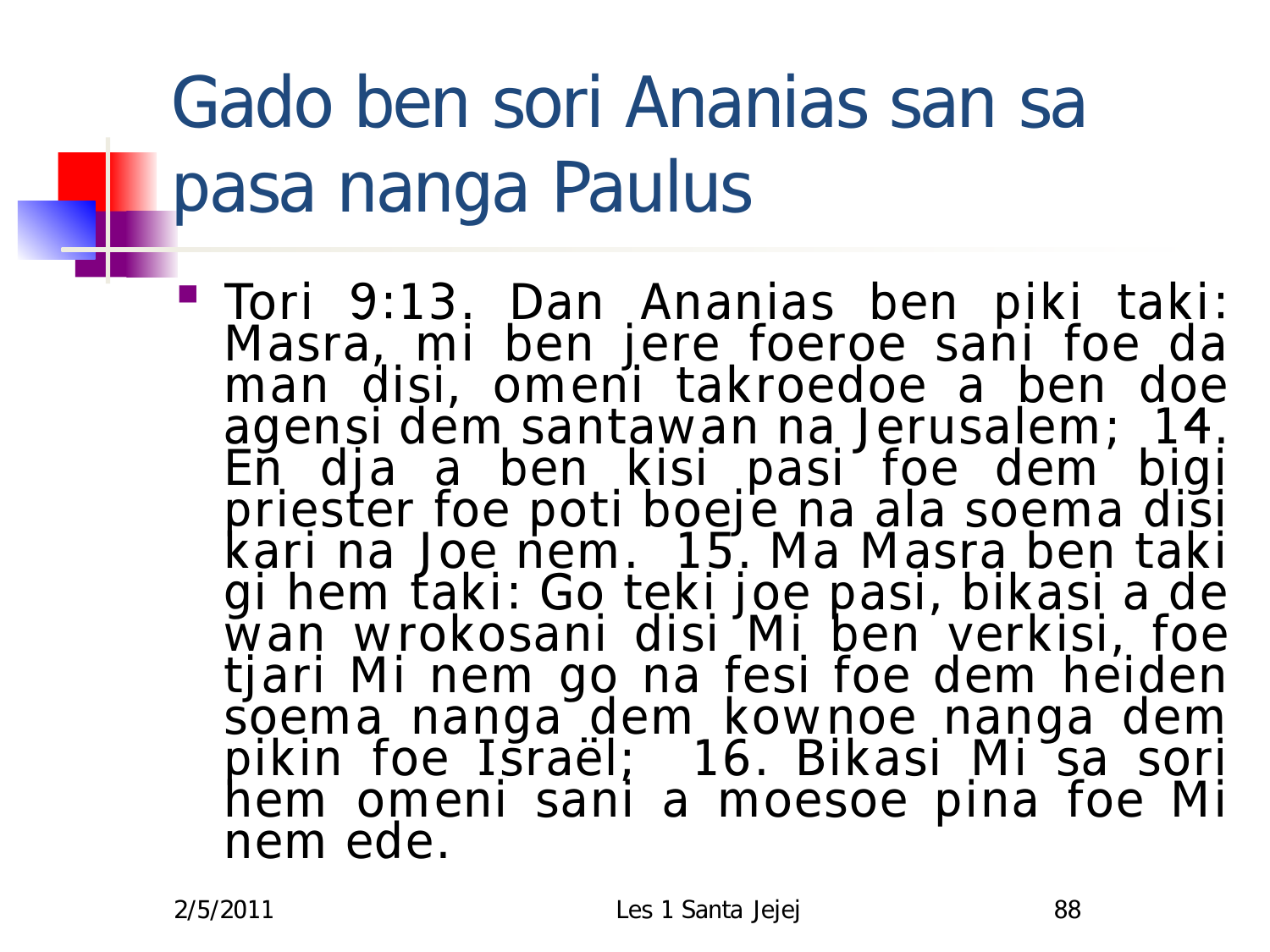

# Gado ben sori Ananias san sa pasa nanga Paulus
Tori 9:13. Dan Ananias ben piki taki: Masra, mi ben jere foeroe sani foe da man disi, omeni takroedoe a ben doe agensi dem santawan na Jerusalem;  14. En dja a ben kisi pasi foe dem bigi priester foe poti boeje na ala soema disi kari na Joe nem.  15. Ma Masra ben taki gi hem taki: Go teki joe pasi, bikasi a de wan wrokosani disi Mi ben verkisi, foe tjari Mi nem go na fesi foe dem heiden soema nanga dem kownoe nanga dem pikin foe Israël;  16. Bikasi Mi sa sori hem omeni sani a moesoe pina foe Mi nem ede.
2/5/2011
Les 1 Santa Jejej
88